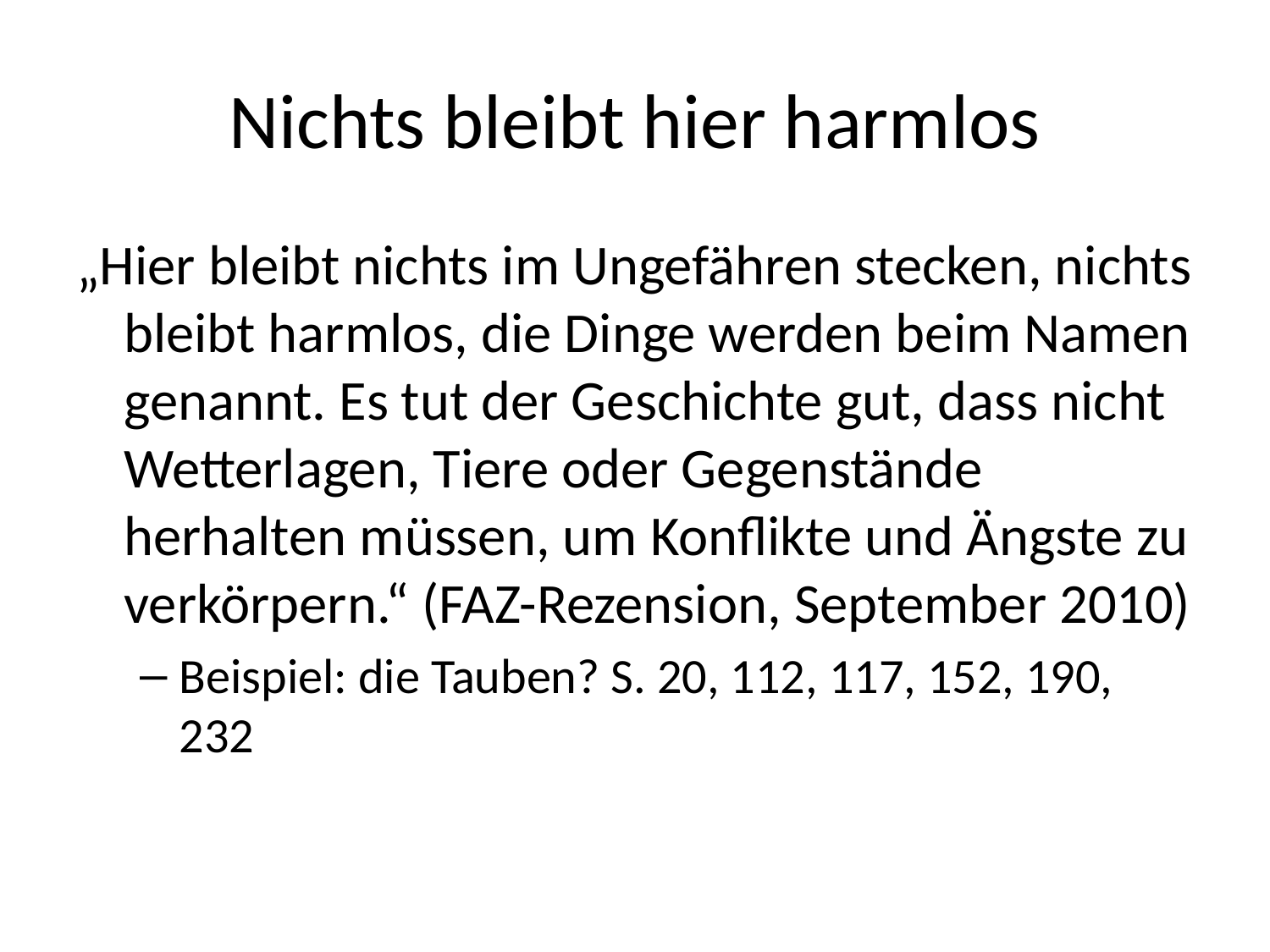

# Nichts bleibt hier harmlos
„Hier bleibt nichts im Ungefähren stecken, nichts bleibt harmlos, die Dinge werden beim Namen genannt. Es tut der Geschichte gut, dass nicht Wetterlagen, Tiere oder Gegenstände herhalten müssen, um Konflikte und Ängste zu verkörpern.“ (FAZ-Rezension, September 2010)
Beispiel: die Tauben? S. 20, 112, 117, 152, 190, 232